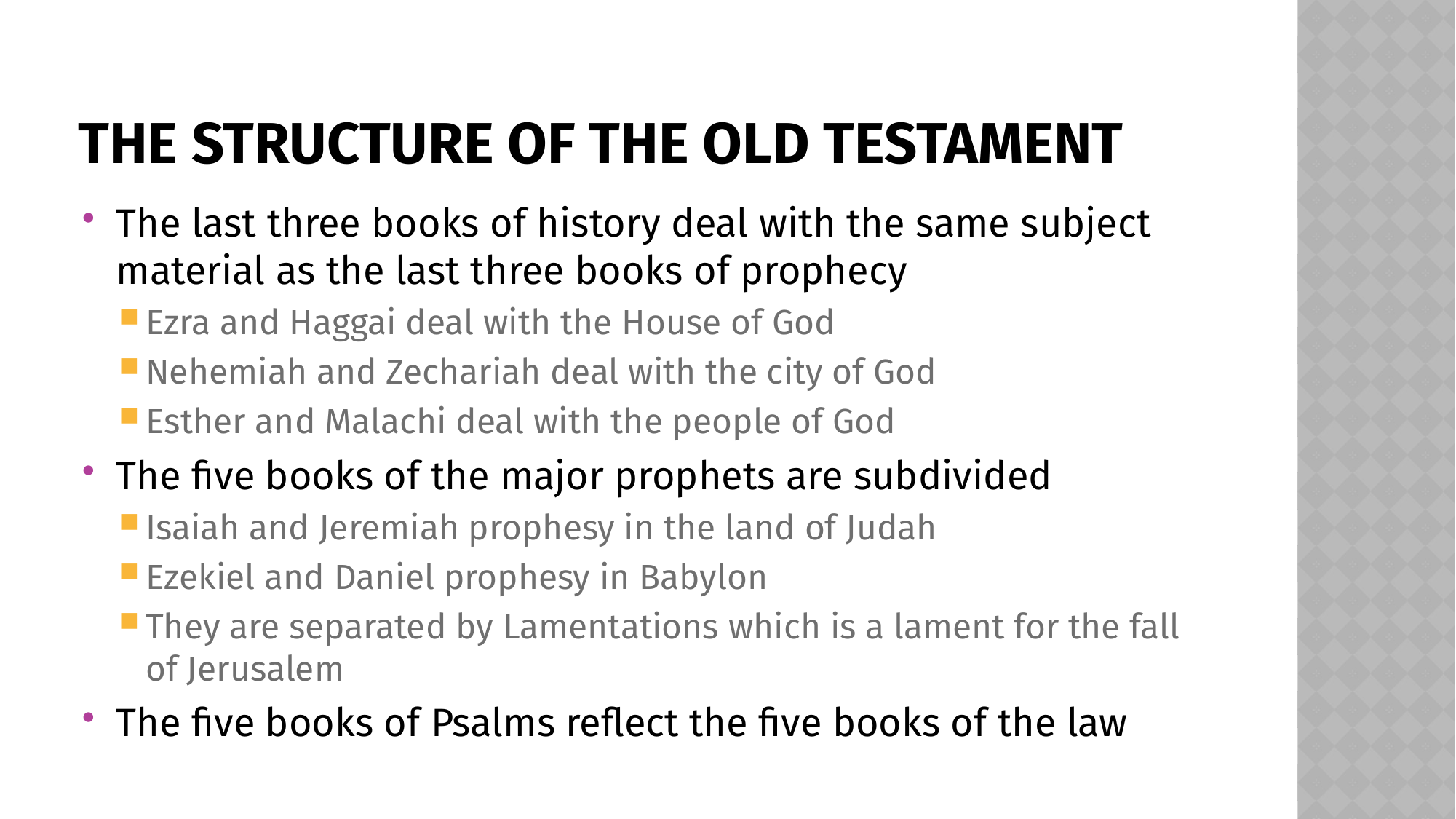

# The structure of the old testament
The last three books of history deal with the same subject material as the last three books of prophecy
Ezra and Haggai deal with the House of God
Nehemiah and Zechariah deal with the city of God
Esther and Malachi deal with the people of God
The five books of the major prophets are subdivided
Isaiah and Jeremiah prophesy in the land of Judah
Ezekiel and Daniel prophesy in Babylon
They are separated by Lamentations which is a lament for the fall of Jerusalem
The five books of Psalms reflect the five books of the law